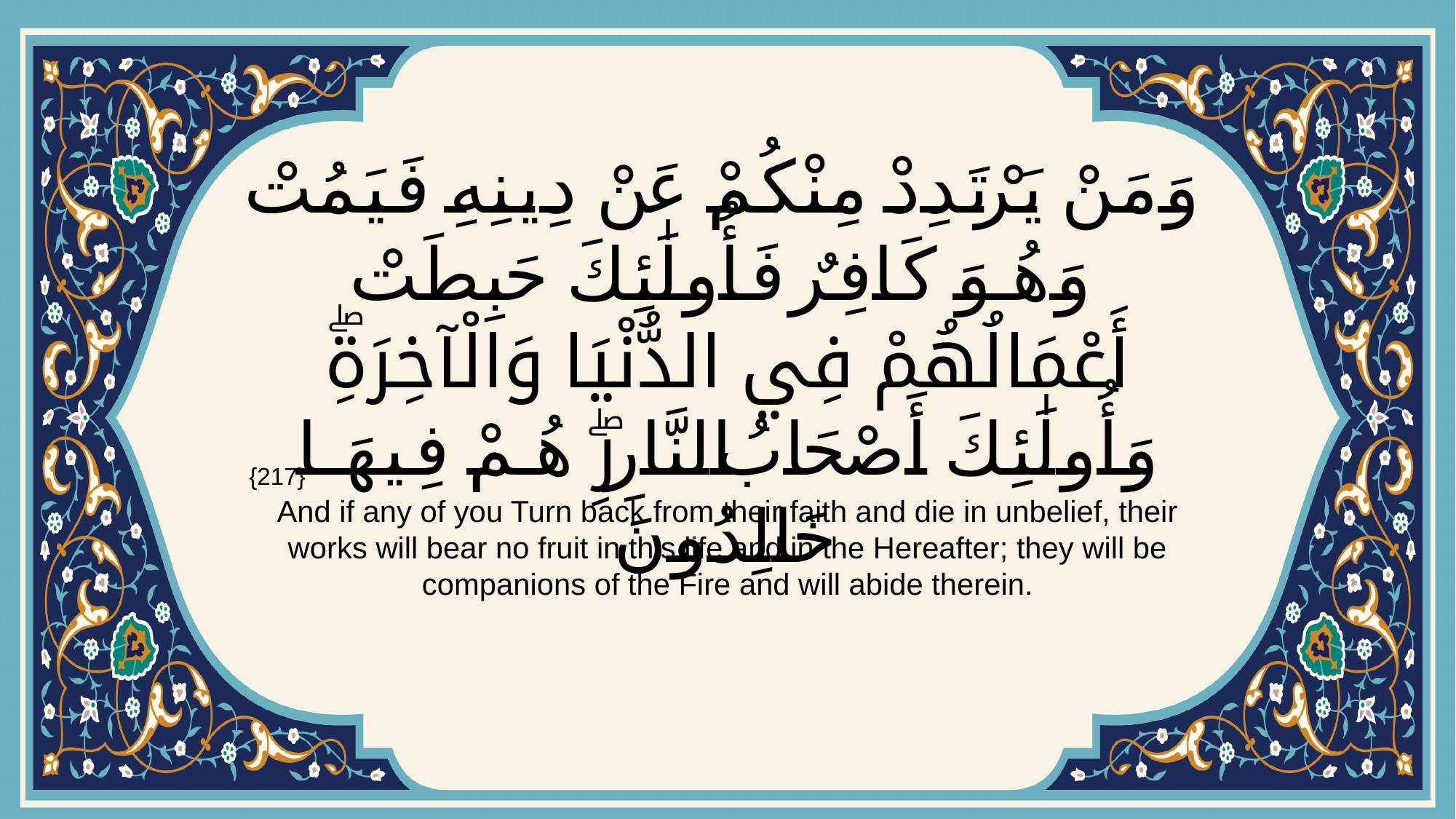

# وَمَنْ يَرْتَدِدْ مِنْكُمْ عَنْ دِينِهِ فَيَمُتْ وَهُوَ كَافِرٌ فَأُولَٰئِكَ حَبِطَتْ أَعْمَالُهُمْ فِي الدُّنْيَا وَالْآخِرَةِۖ وَأُولَٰئِكَ أَصْحَابُ النَّارِۖ هُمْ فِيهَا خَالِدُونَ
{217}
And if any of you Turn back from their faith and die in unbelief, their works will bear no fruit in this life and in the Hereafter; they will be companions of the Fire and will abide therein.